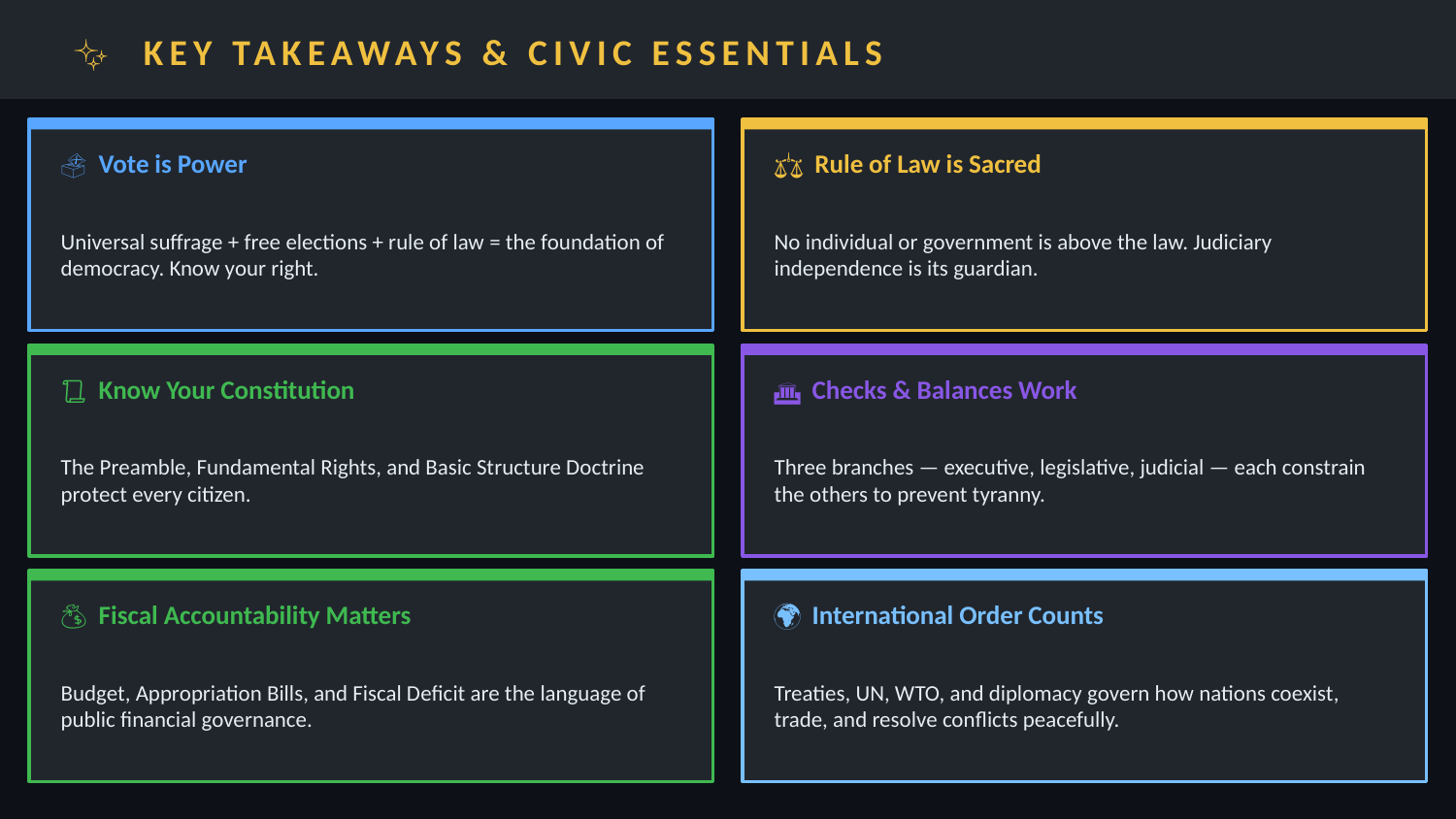

✨  KEY TAKEAWAYS & CIVIC ESSENTIALS

🗳️  Vote is Power
⚖️  Rule of Law is Sacred
Universal suffrage + free elections + rule of law = the foundation of democracy. Know your right.
No individual or government is above the law. Judiciary independence is its guardian.

📜  Know Your Constitution
🏛️  Checks & Balances Work
The Preamble, Fundamental Rights, and Basic Structure Doctrine protect every citizen.
Three branches — executive, legislative, judicial — each constrain the others to prevent tyranny.

💰  Fiscal Accountability Matters
🌍  International Order Counts
Budget, Appropriation Bills, and Fiscal Deficit are the language of public financial governance.
Treaties, UN, WTO, and diplomacy govern how nations coexist, trade, and resolve conflicts peacefully.